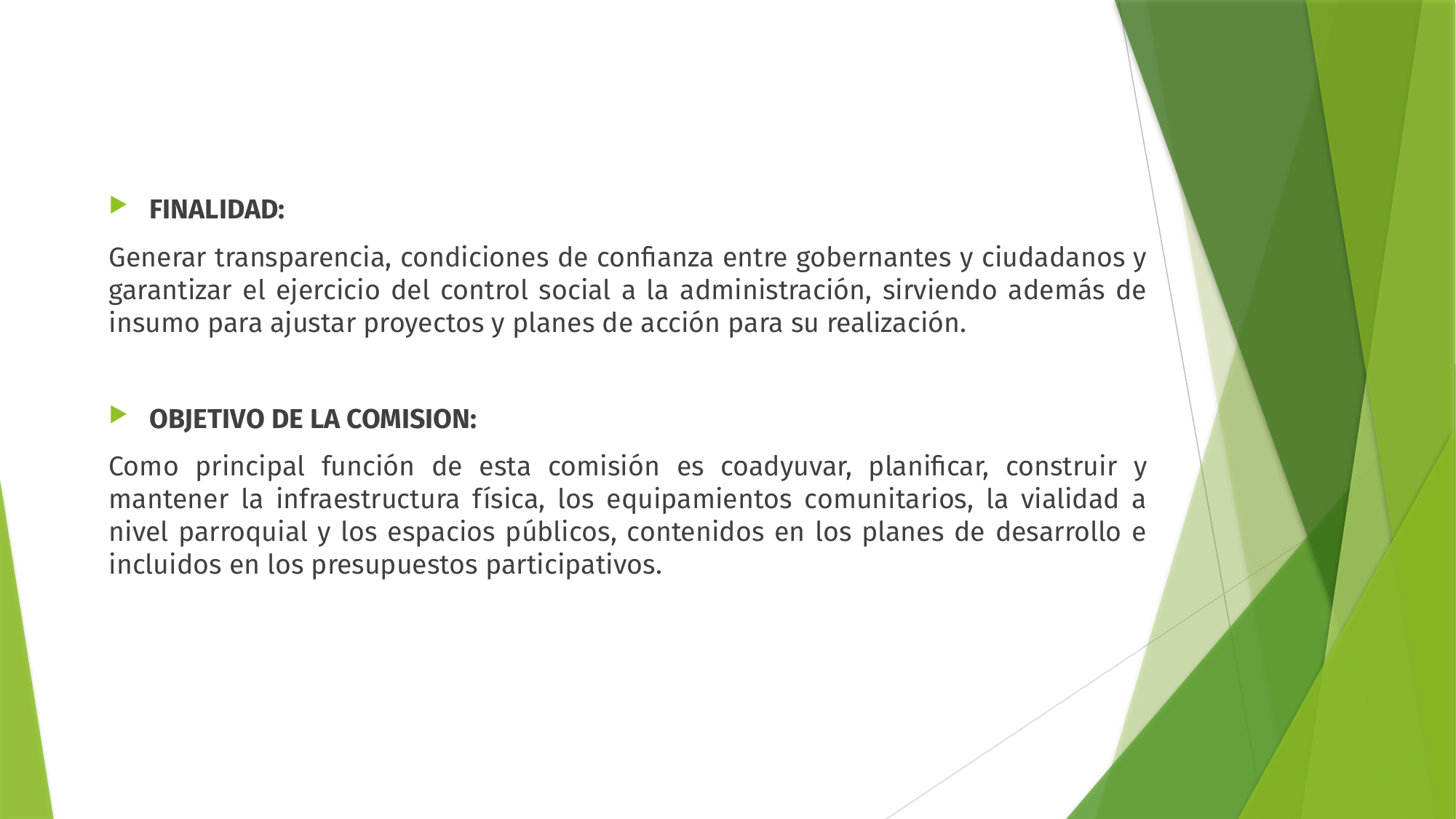

FINALIDAD:
Generar transparencia, condiciones de confianza entre gobernantes y ciudadanos y garantizar el ejercicio del control social a la administración, sirviendo además de insumo para ajustar proyectos y planes de acción para su realización.

OBJETIVO DE LA COMISION:
Como principal función de esta comisión es coadyuvar, planificar, construir y mantener la infraestructura física, los equipamientos comunitarios, la vialidad a nivel parroquial y los espacios públicos, contenidos en los planes de desarrollo e incluidos en los presupuestos participativos.